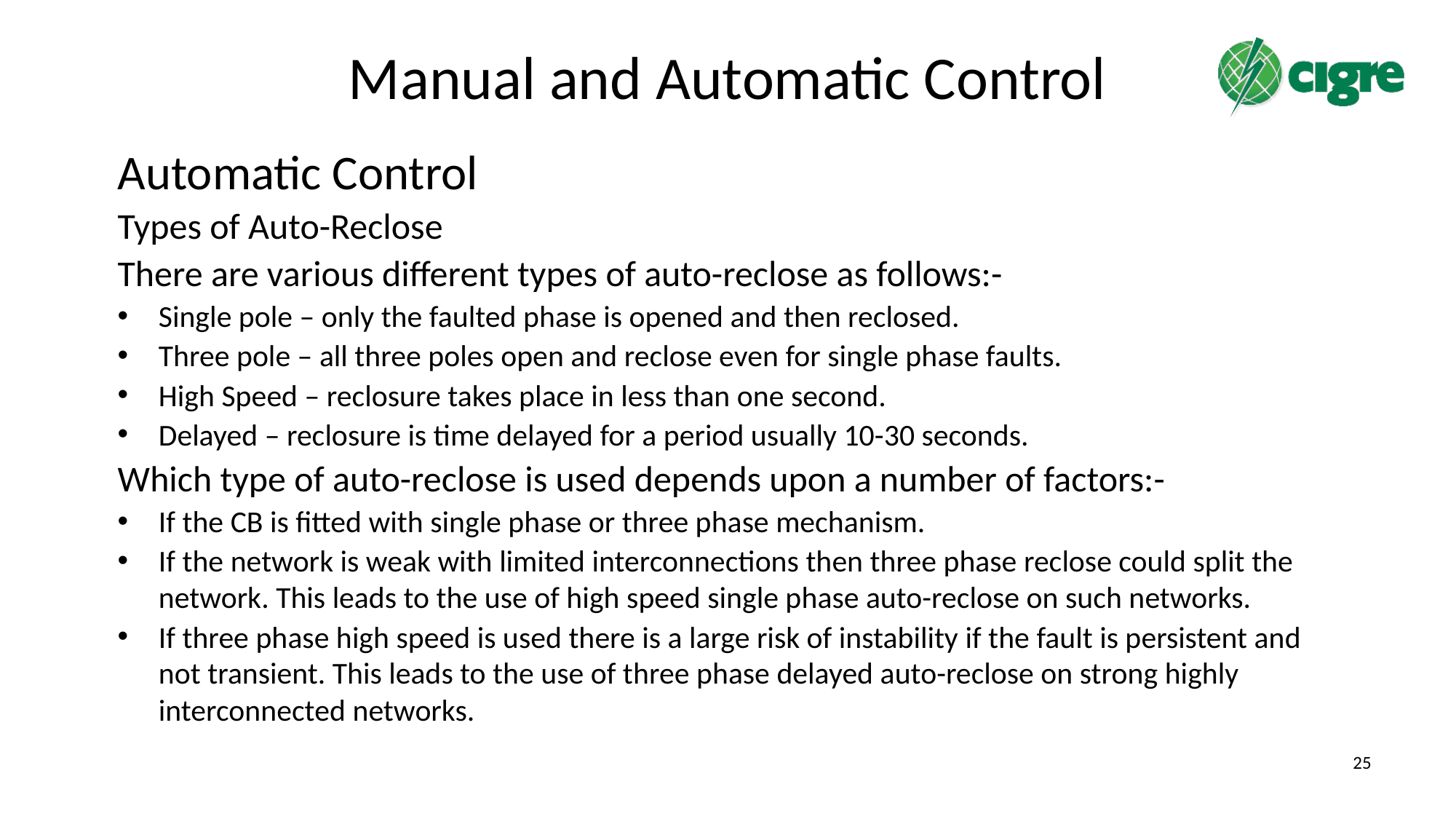

# Manual and Automatic Control
Automatic Control
Types of Auto-Reclose
There are various different types of auto-reclose as follows:-
Single pole – only the faulted phase is opened and then reclosed.
Three pole – all three poles open and reclose even for single phase faults.
High Speed – reclosure takes place in less than one second.
Delayed – reclosure is time delayed for a period usually 10-30 seconds.
Which type of auto-reclose is used depends upon a number of factors:-
If the CB is fitted with single phase or three phase mechanism.
If the network is weak with limited interconnections then three phase reclose could split the network. This leads to the use of high speed single phase auto-reclose on such networks.
If three phase high speed is used there is a large risk of instability if the fault is persistent and not transient. This leads to the use of three phase delayed auto-reclose on strong highly interconnected networks.

25